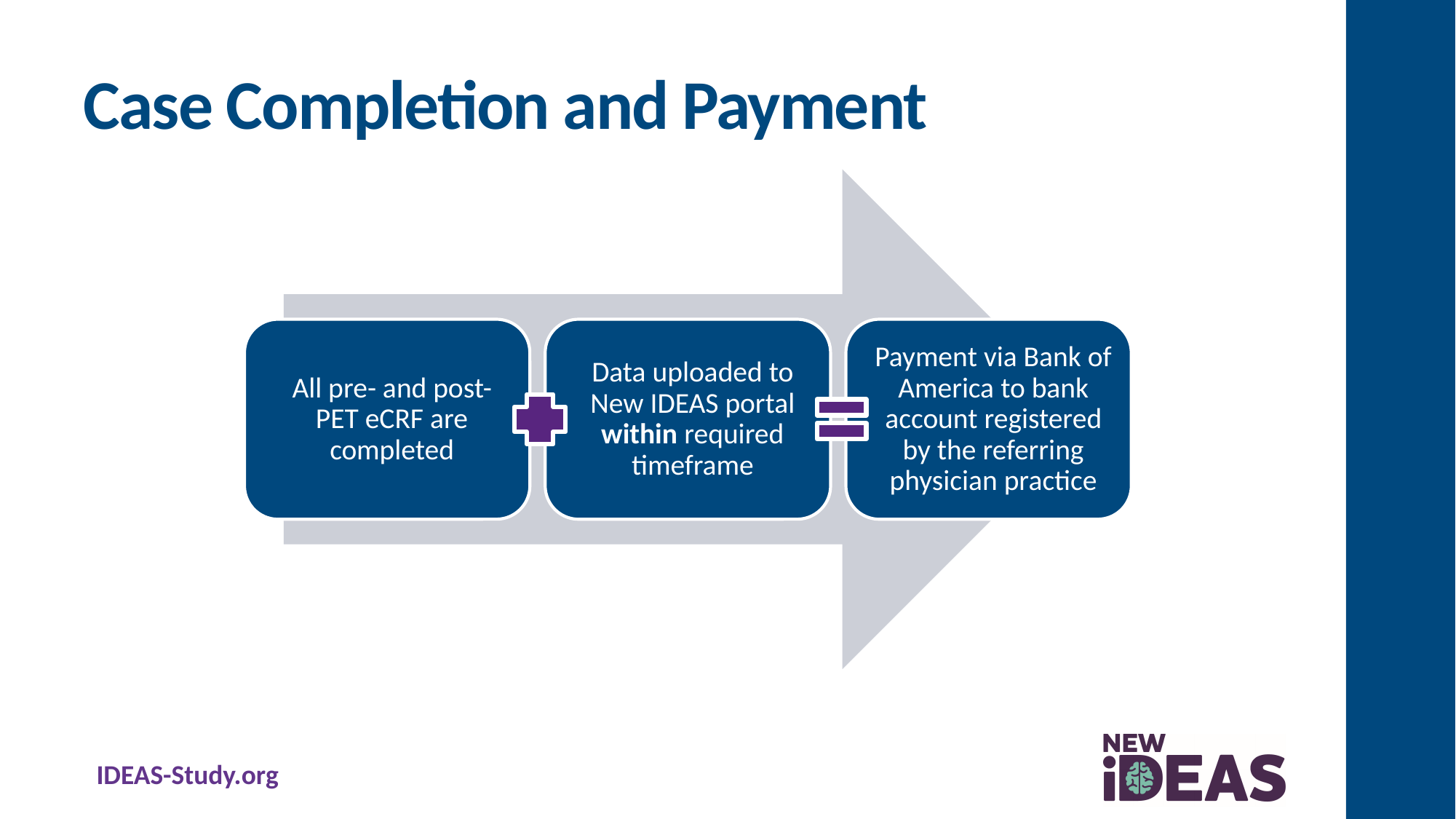

# Case Completion and Payment
All pre- and post-PET eCRF are completed
Data uploaded to New IDEAS portal within required timeframe
Payment via Bank of America to bank account registered by the referring physician practice